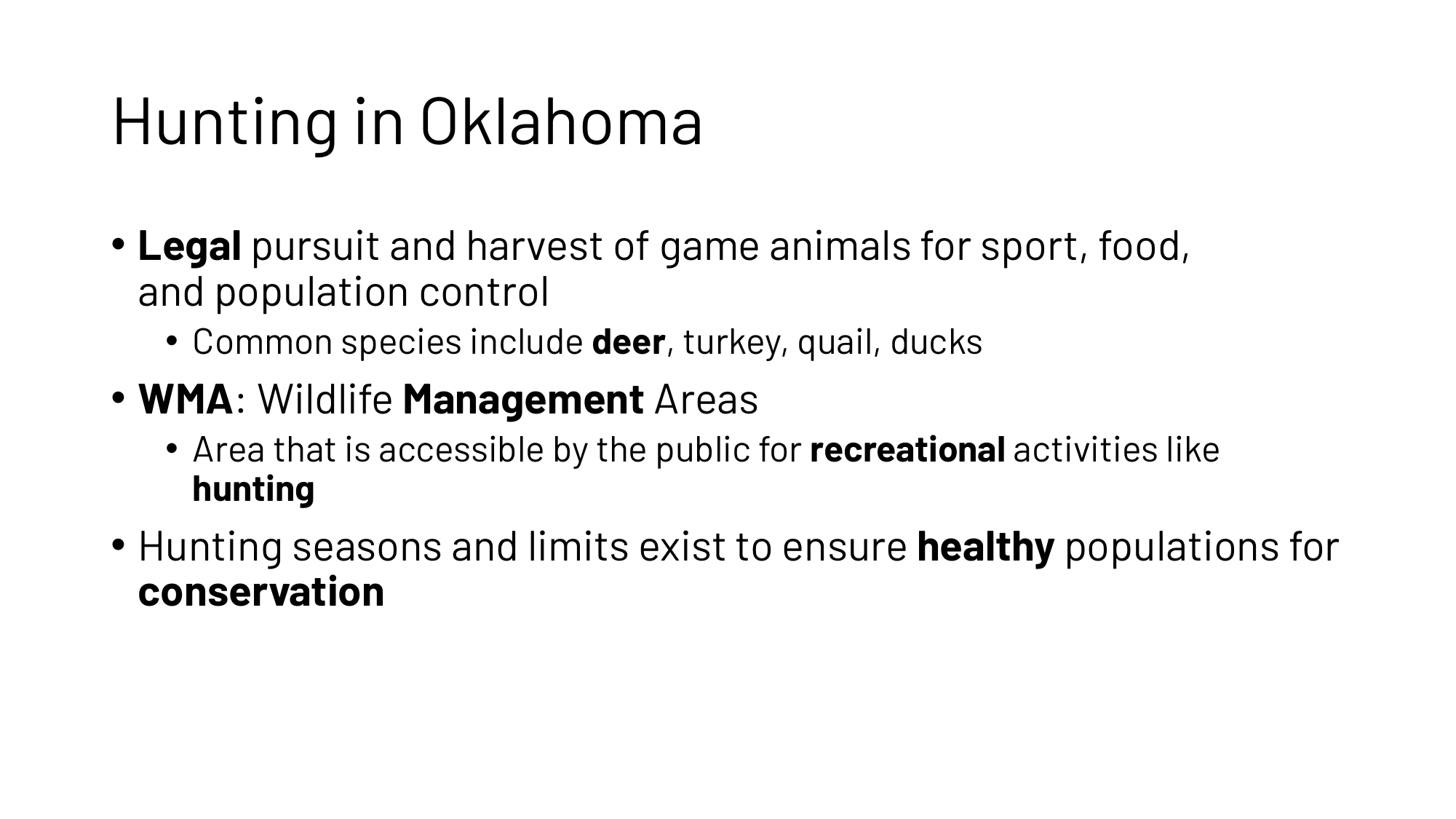

# Hunting in Oklahoma
Legal pursuit and harvest of game animals for sport, food, and population control
Common species include deer, turkey, quail, ducks
WMA: Wildlife Management Areas
Area that is accessible by the public for recreational activities like hunting
Hunting seasons and limits exist to ensure healthy populations for conservation